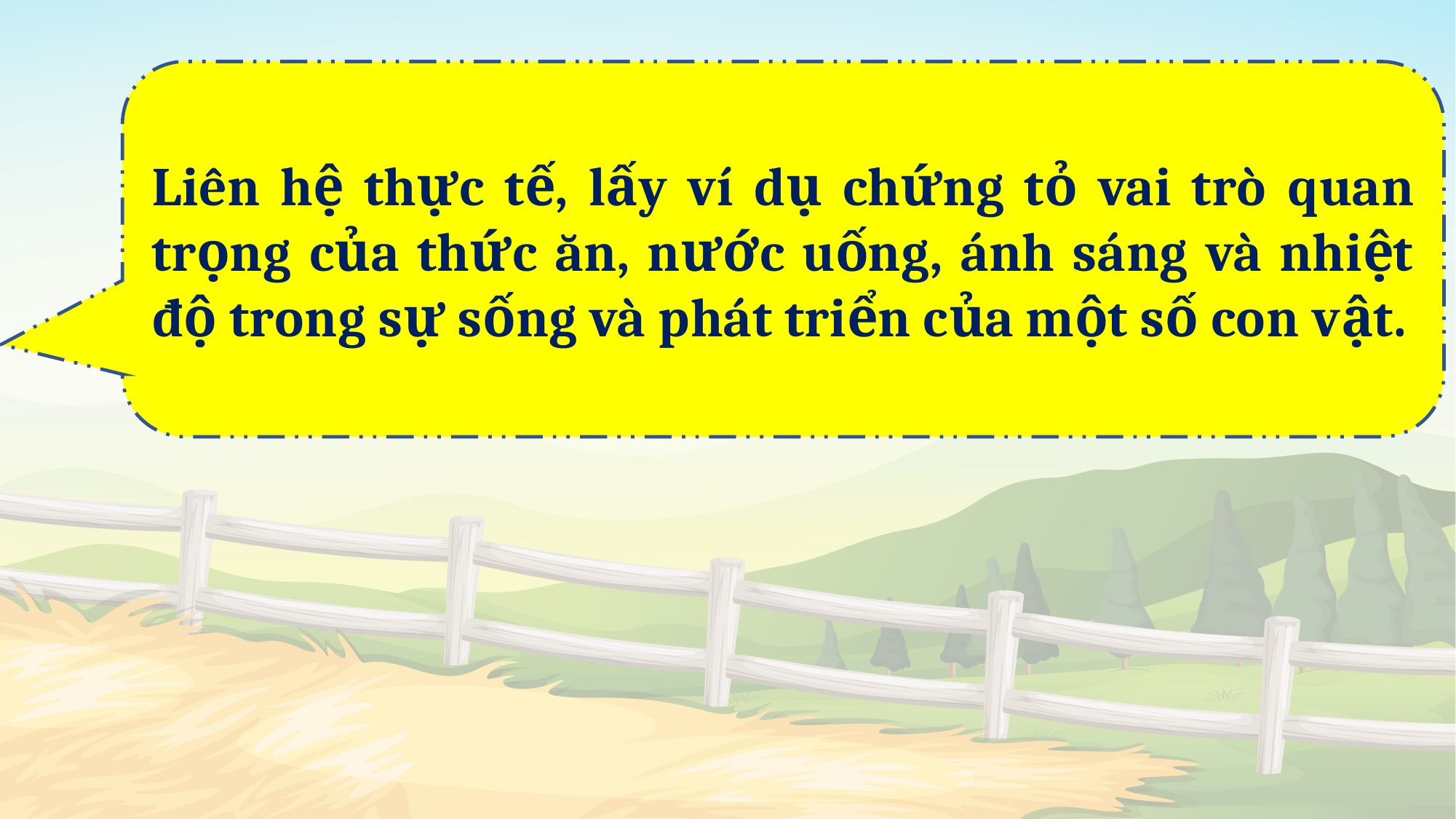

Liên hệ thực tế, lấy ví dụ chứng tỏ vai trò quan trọng của thức ăn, nước uống, ánh sáng và nhiệt độ trong sự sống và phát triển của một số con vật.